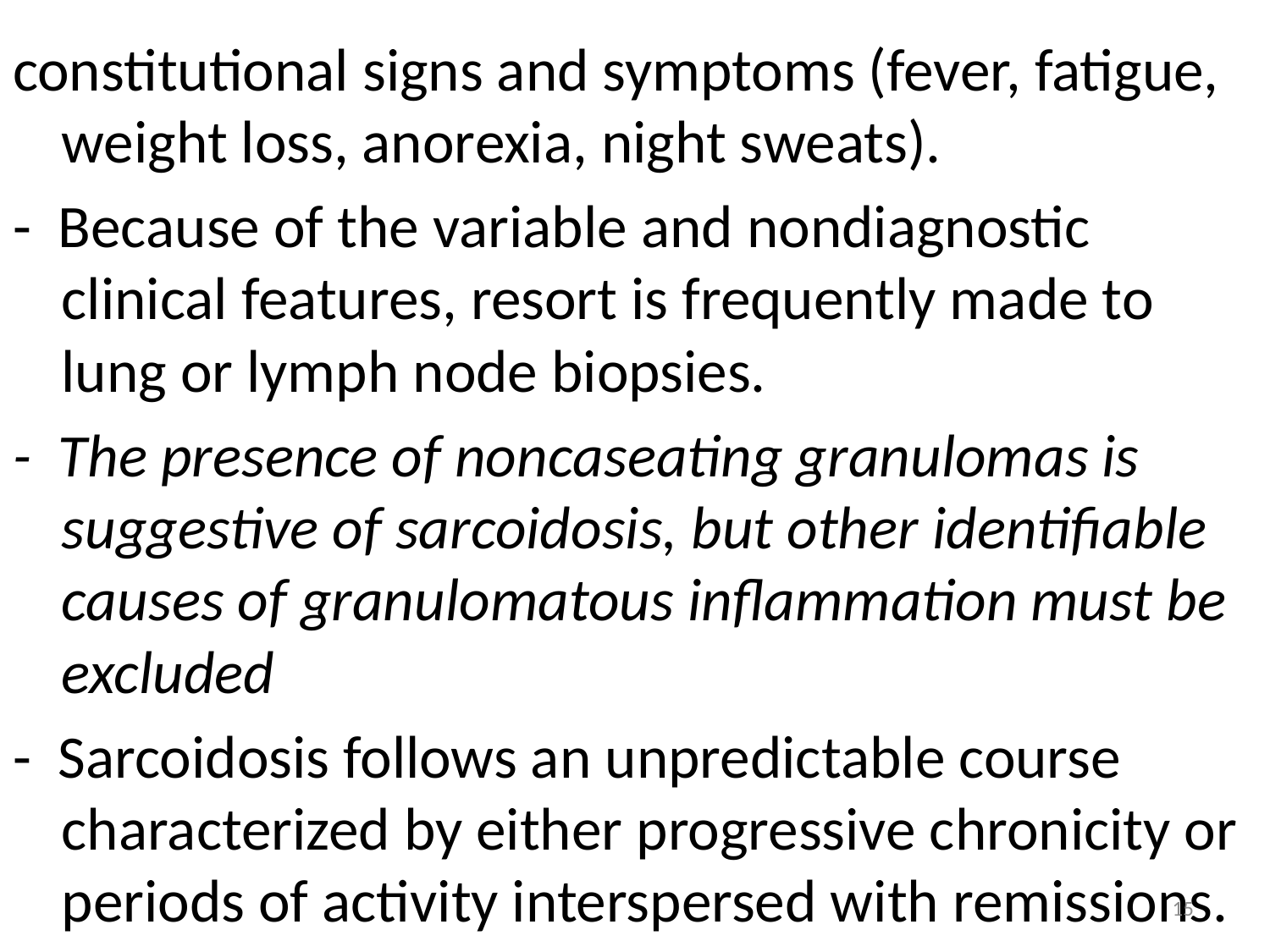

constitutional signs and symptoms (fever, fatigue, weight loss, anorexia, night sweats).
-  Because of the variable and nondiagnostic clinical features, resort is frequently made to lung or lymph node biopsies.
-  The presence of noncaseating granulomas is suggestive of sarcoidosis, but other identifiable causes of granulomatous inflammation must be excluded
-  Sarcoidosis follows an unpredictable course characterized by either progressive chronicity or periods of activity interspersed with remissions.

15